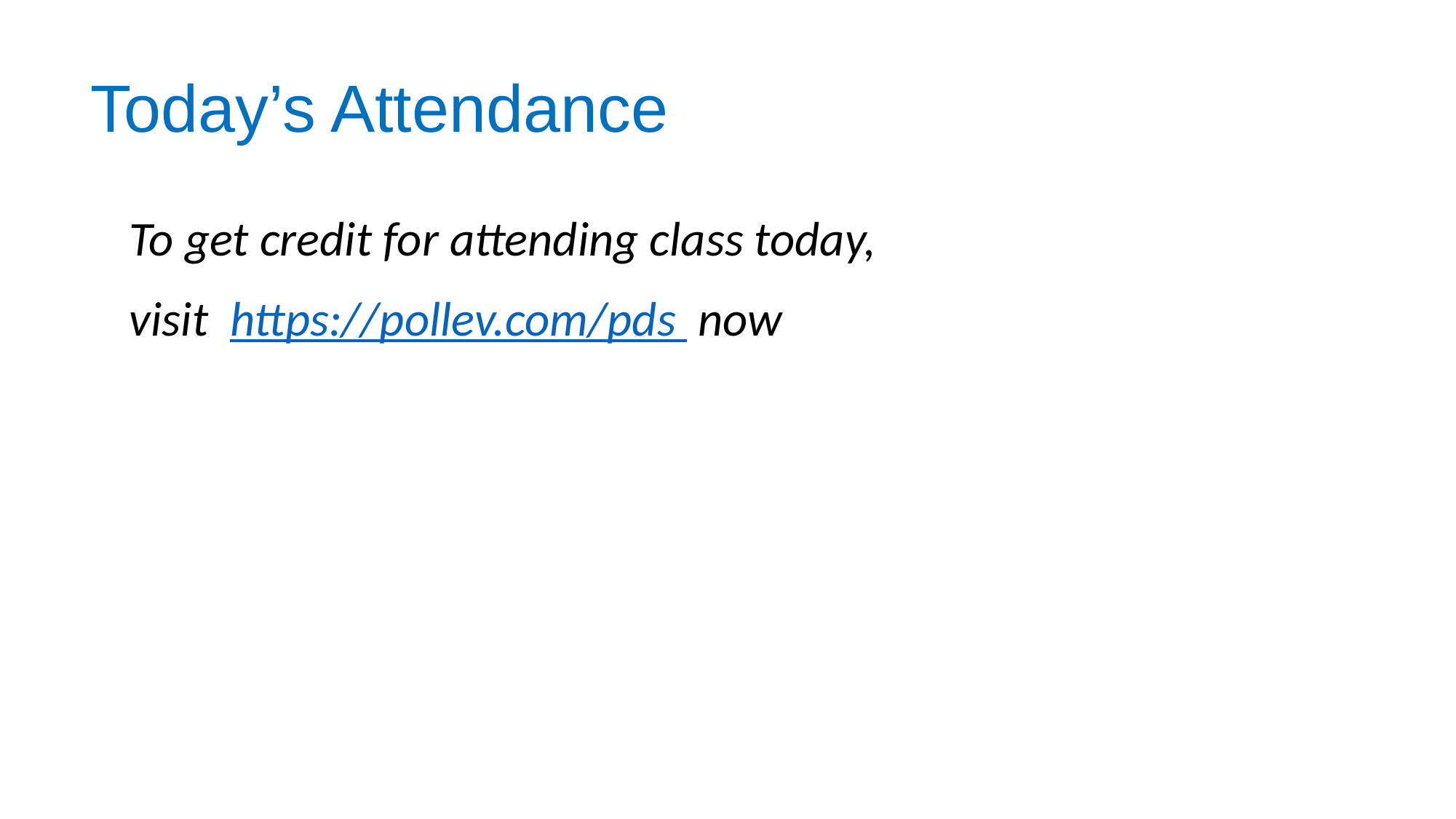

# Today’s Attendance
To get credit for attending class today,

visit  https://pollev.com/pds  now